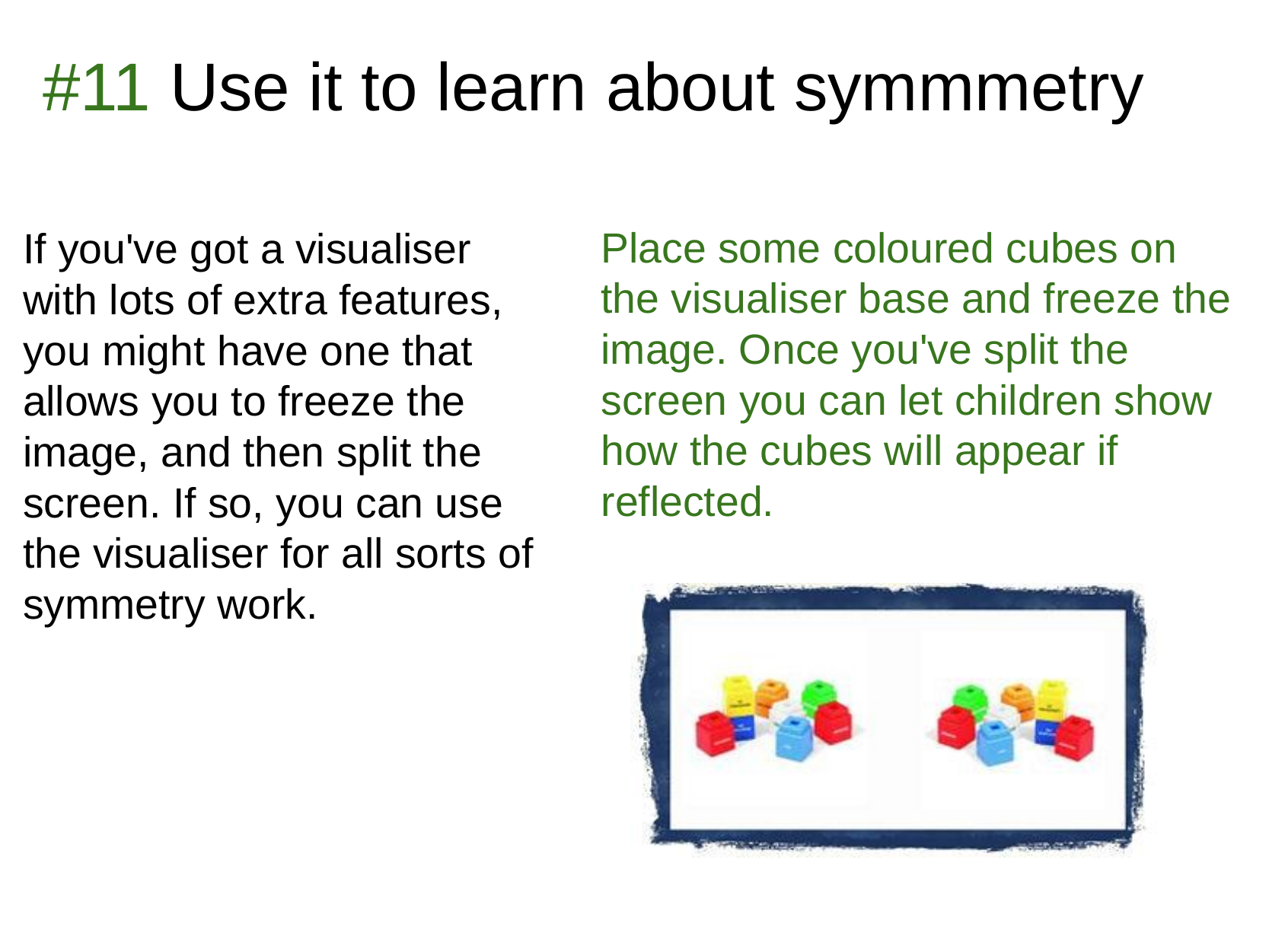

# #11 Use it to learn about symmmetry
Place some coloured cubes on the visualiser base and freeze the image. Once you've split the screen you can let children show how the cubes will appear if reflected.
If you've got a visualiser with lots of extra features, you might have one that allows you to freeze the image, and then split the screen. If so, you can use the visualiser for all sorts of symmetry work.